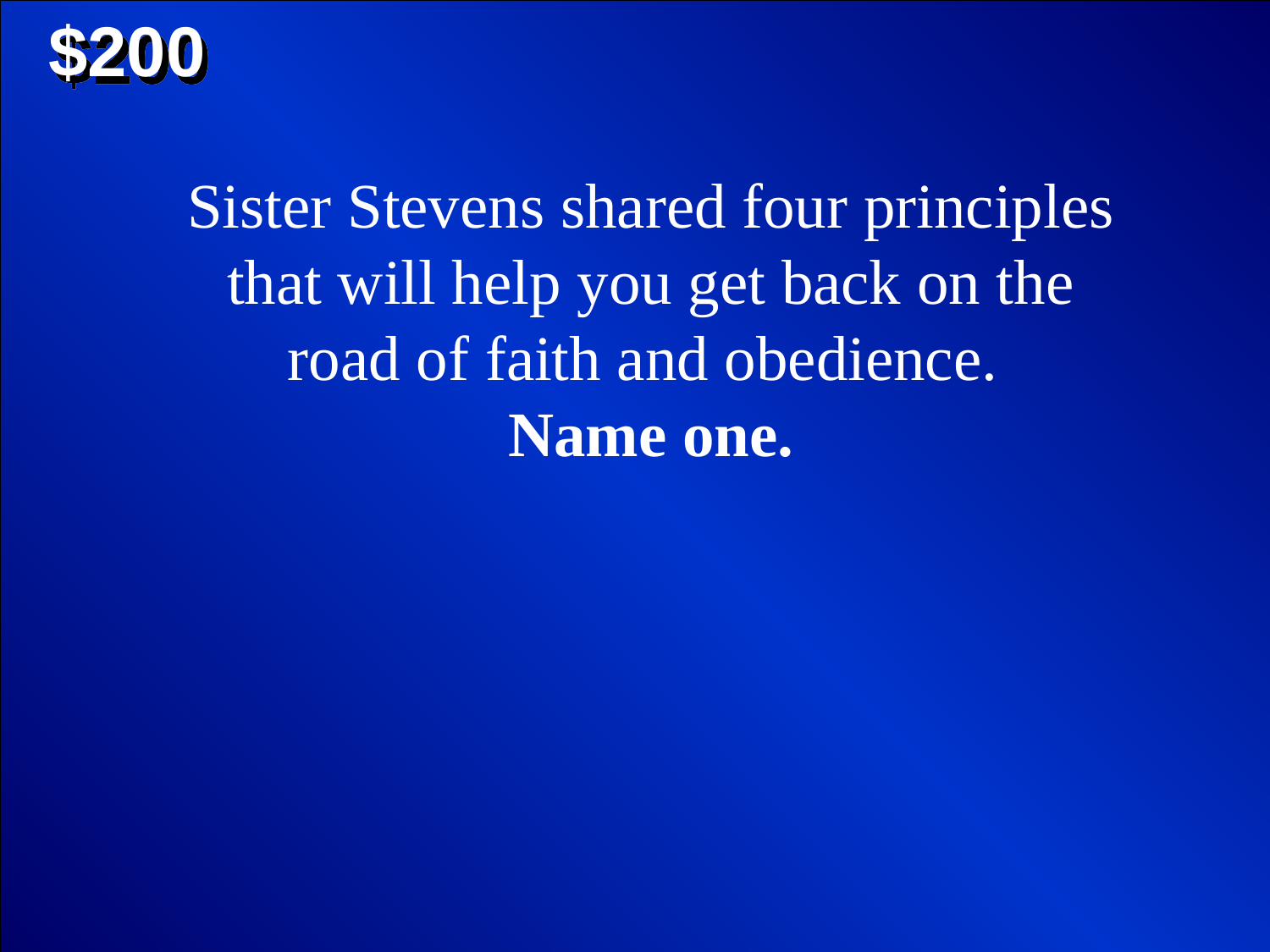

$200
Sister Stevens shared four principles that will help you get back on the road of faith and obedience.
 Name one.